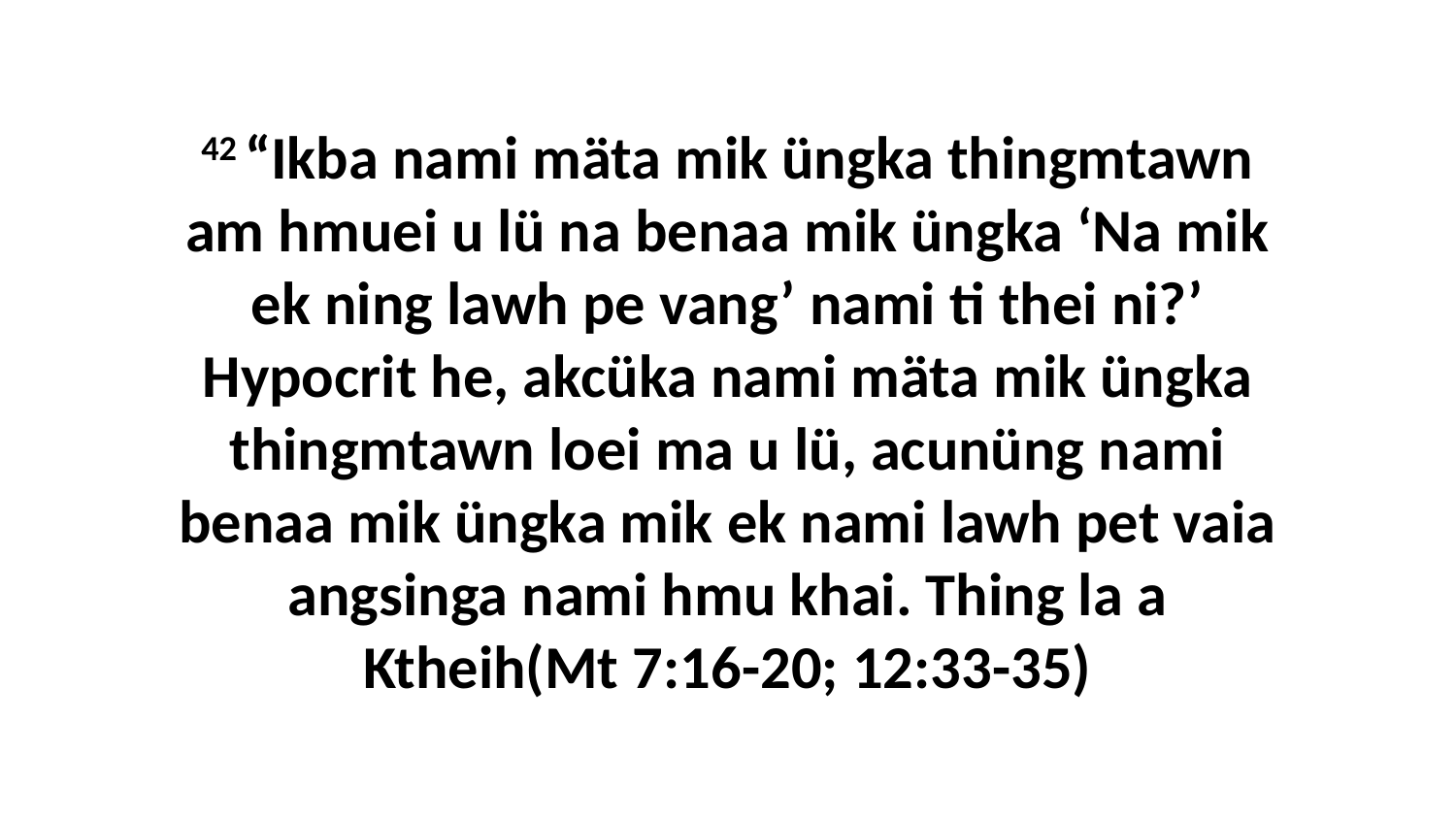

42 “Ikba nami mäta mik üngka thingmtawn am hmuei u lü na benaa mik üngka ‘Na mik ek ning lawh pe vang’ nami ti thei ni?’ Hypocrit he, akcüka nami mäta mik üngka thingmtawn loei ma u lü, acunüng nami benaa mik üngka mik ek nami lawh pet vaia angsinga nami hmu khai. Thing la a Ktheih(Mt 7:16-20; 12:33-35)